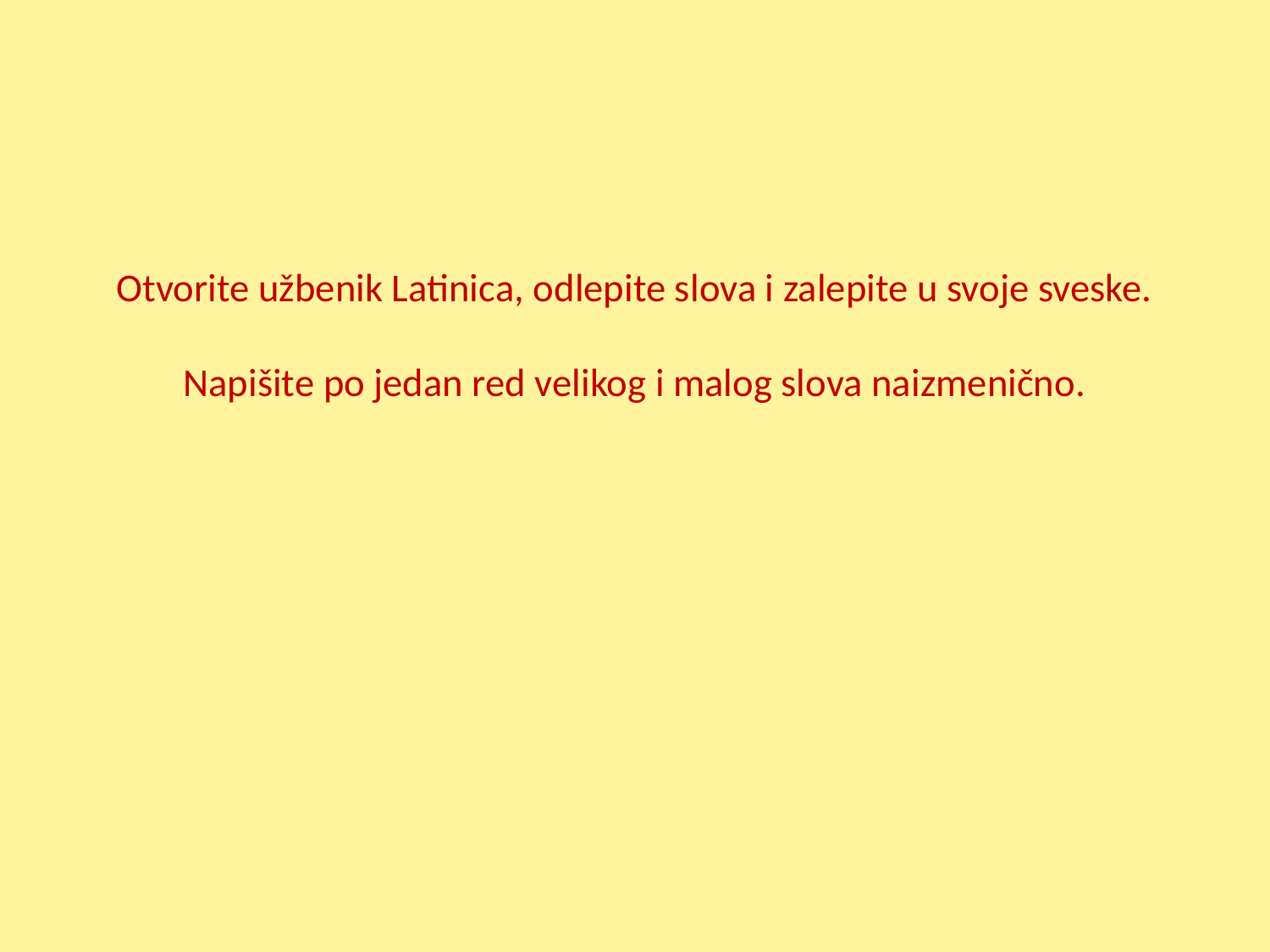

# Otvorite užbenik Latinica, odlepite slova i zalepite u svoje sveske. Napišite po jedan red velikog i malog slova naizmenično.